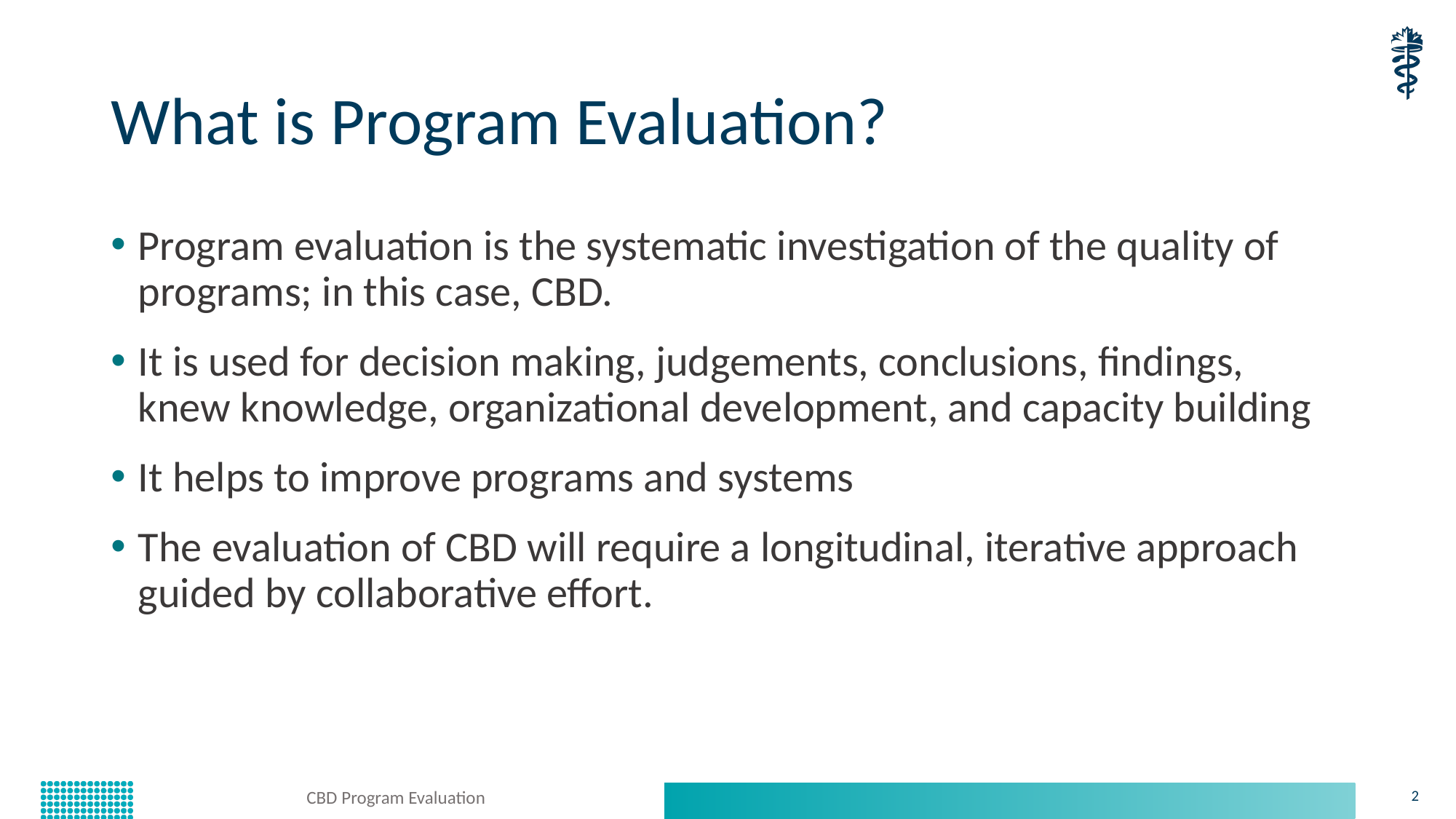

# What is Program Evaluation?
Program evaluation is the systematic investigation of the quality of programs; in this case, CBD.
It is used for decision making, judgements, conclusions, findings, knew knowledge, organizational development, and capacity building
It helps to improve programs and systems
The evaluation of CBD will require a longitudinal, iterative approach guided by collaborative effort.

CBD Program Evaluation
2